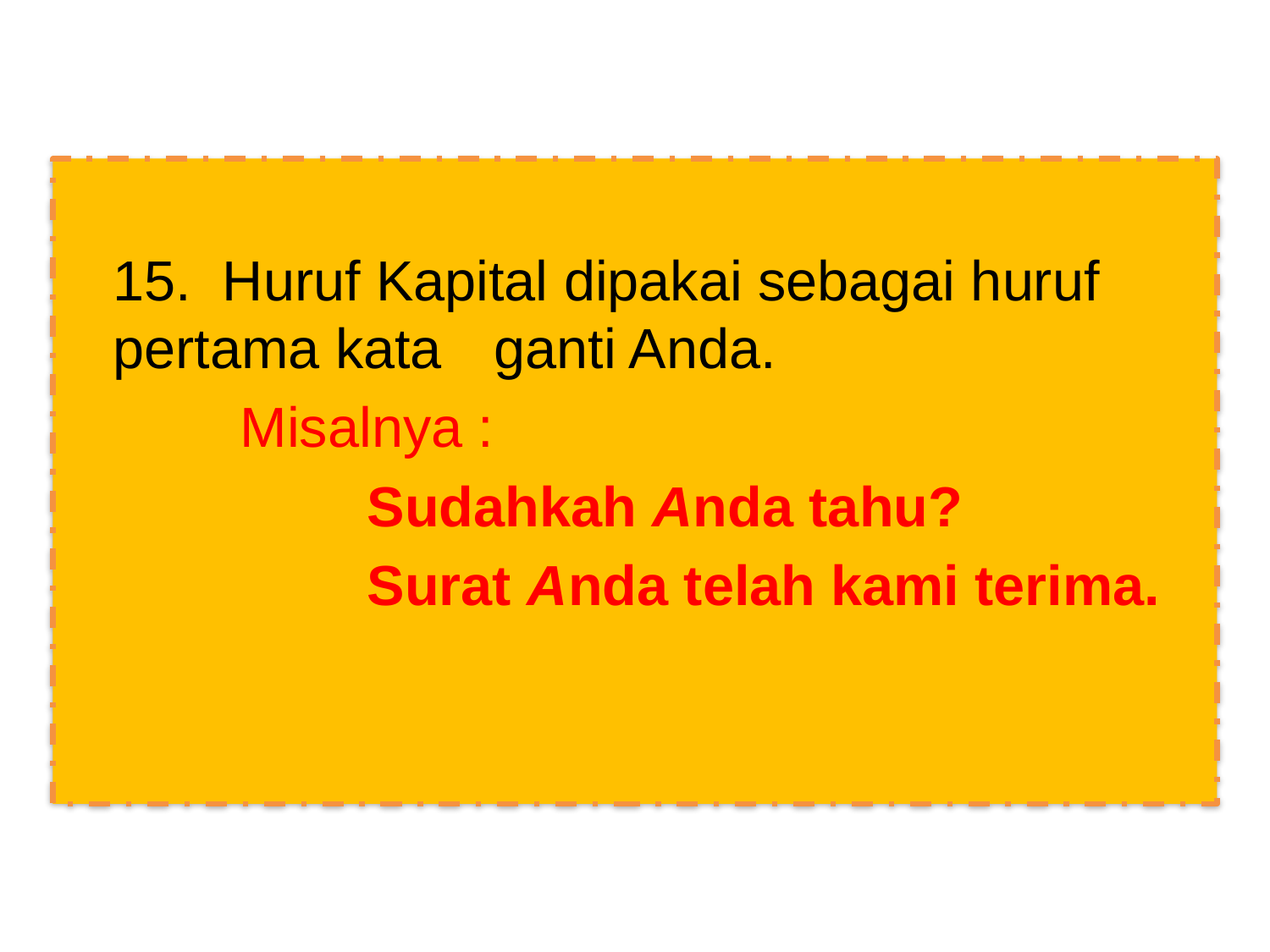

15.  Huruf Kapital dipakai sebagai huruf pertama kata 	ganti Anda.
		Misalnya :
			Sudahkah Anda tahu?
			Surat Anda telah kami terima.